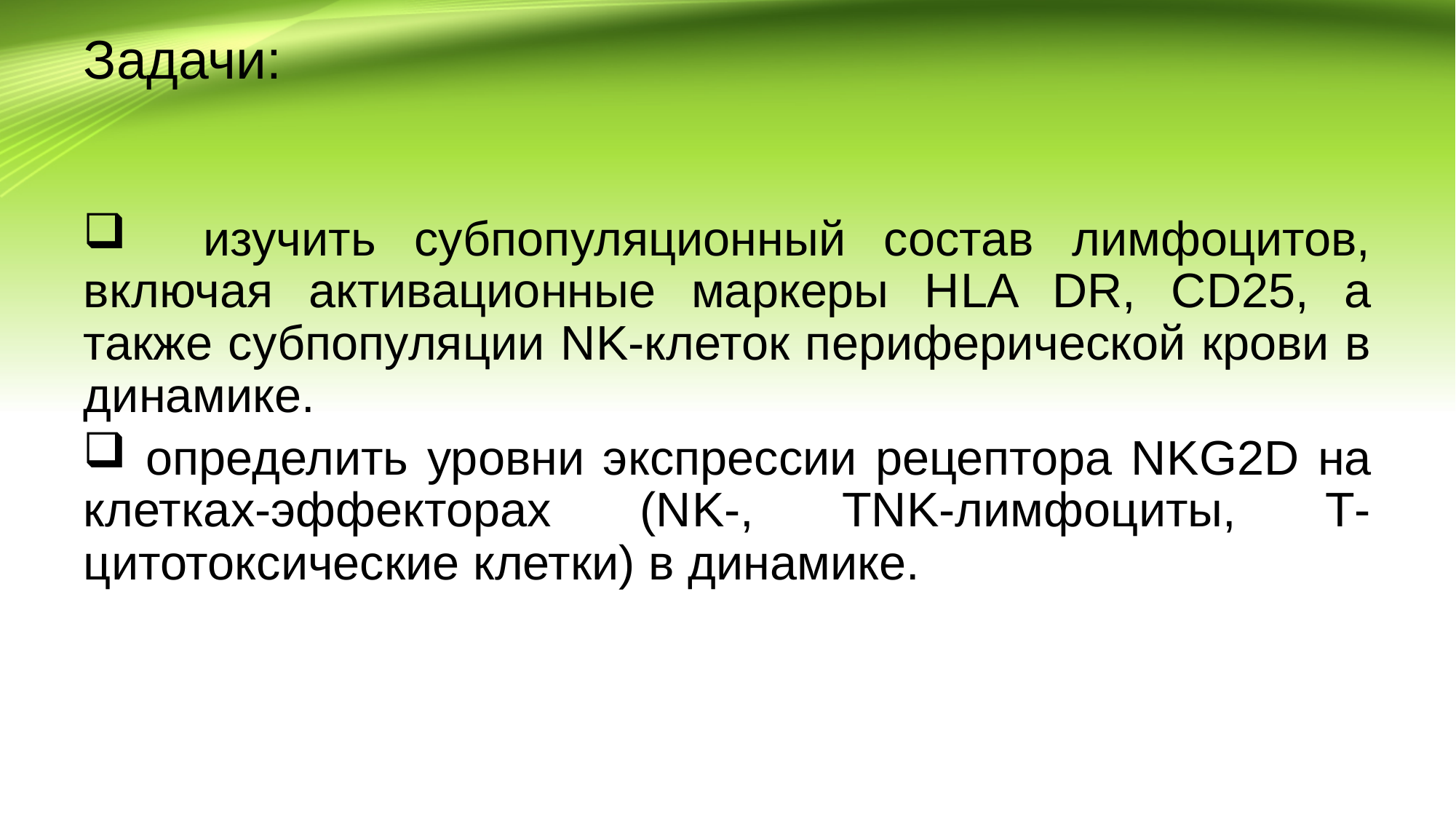

# Задачи:

  изучить субпопуляционный состав лимфоцитов, включая активационные маркеры HLA DR, CD25, а также субпопуляции NK-клеток периферической крови в динамике.
 определить уровни экспрессии рецептора NKG2D на клетках-эффекторах (NK-, TNK-лимфоциты, Т-цитотоксические клетки) в динамике.